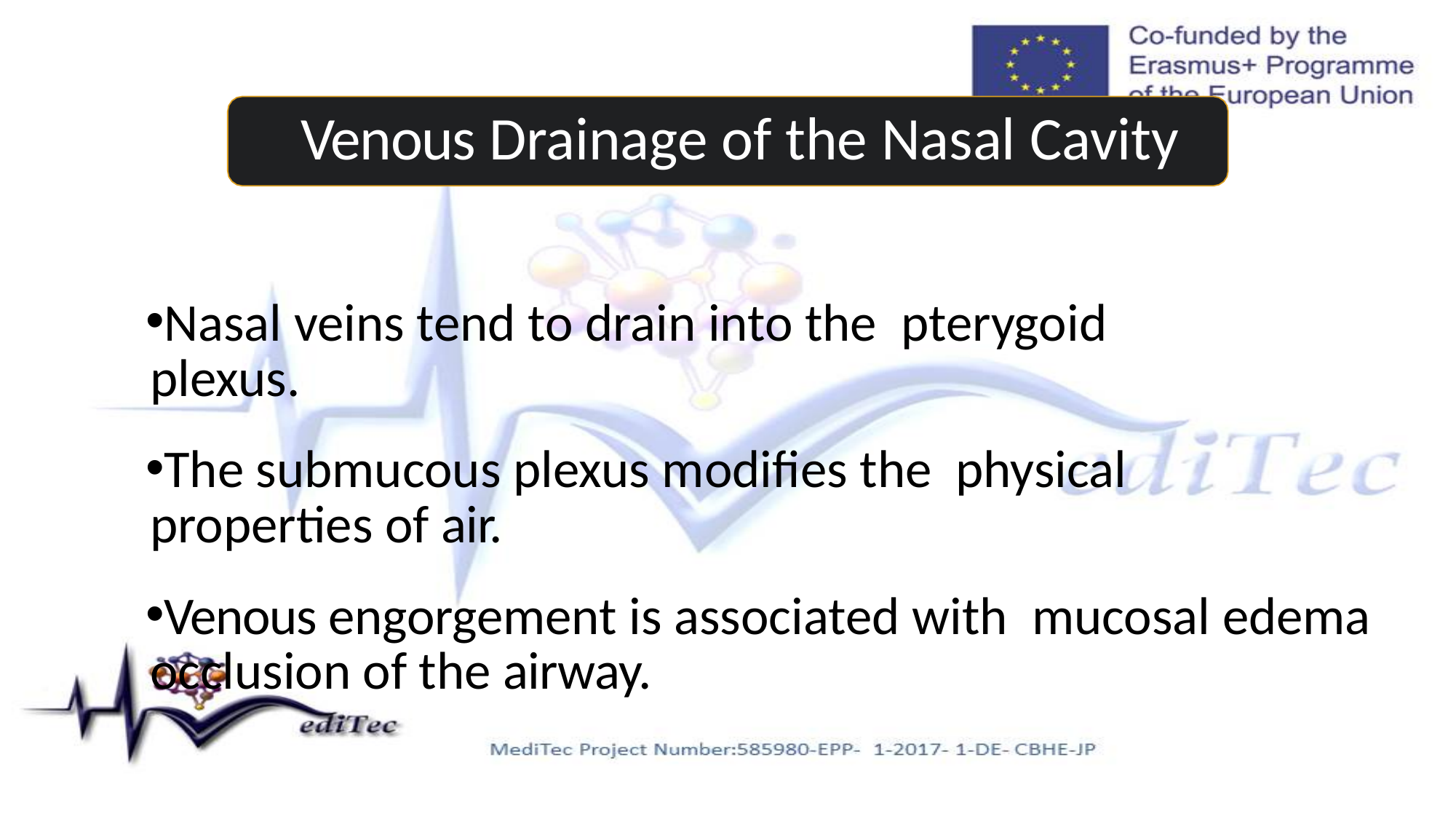

# Venous Drainage of the Nasal Cavity
Nasal veins tend to drain into the  pterygoid plexus.
The submucous plexus modifies the  physical properties of air.
Venous engorgement is associated with  mucosal edema occlusion of the airway.
22